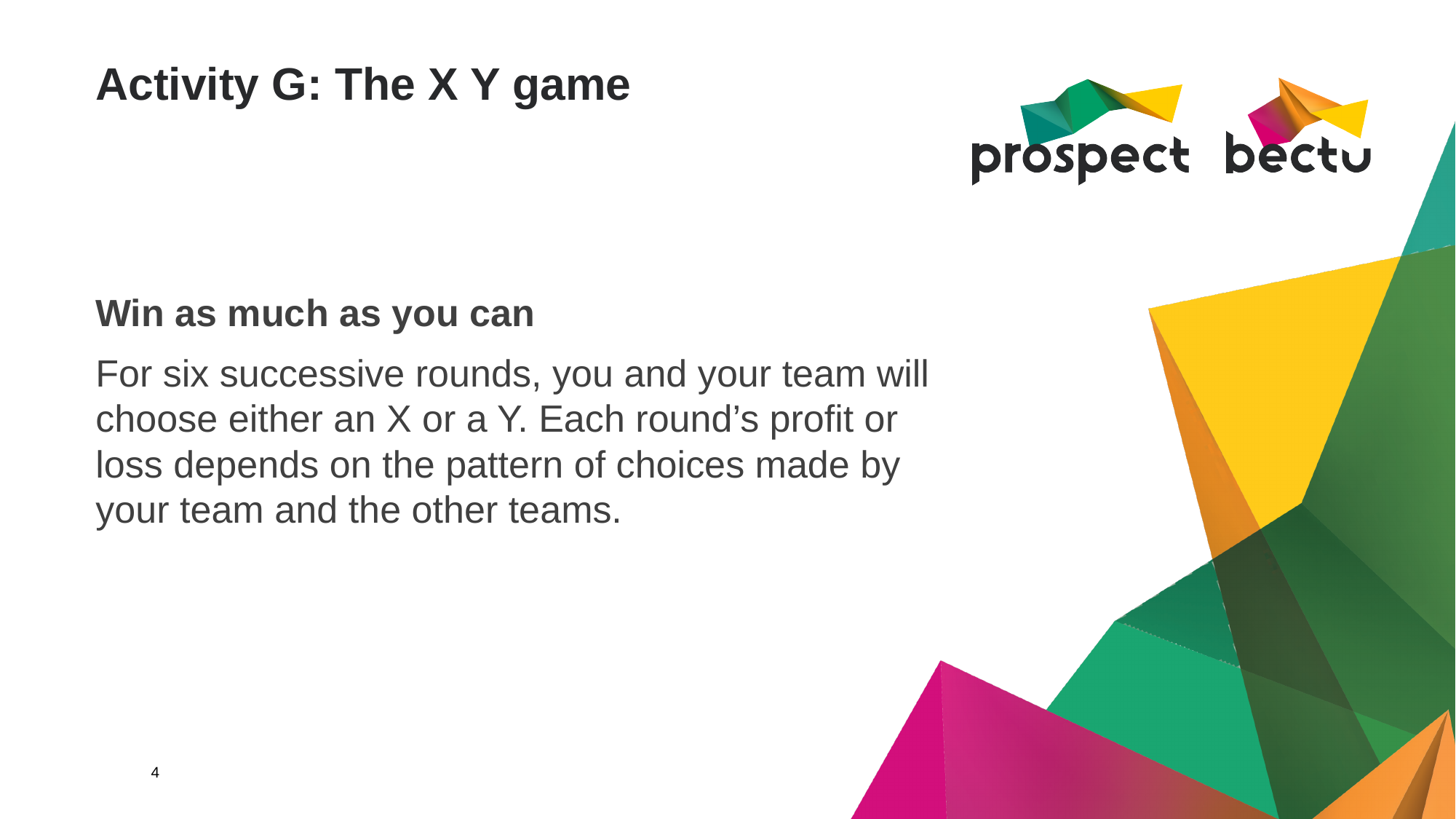

# Activity G: The X Y game
Win as much as you can
For six successive rounds, you and your team will choose either an X or a Y. Each round’s profit or loss depends on the pattern of choices made by your team and the other teams.